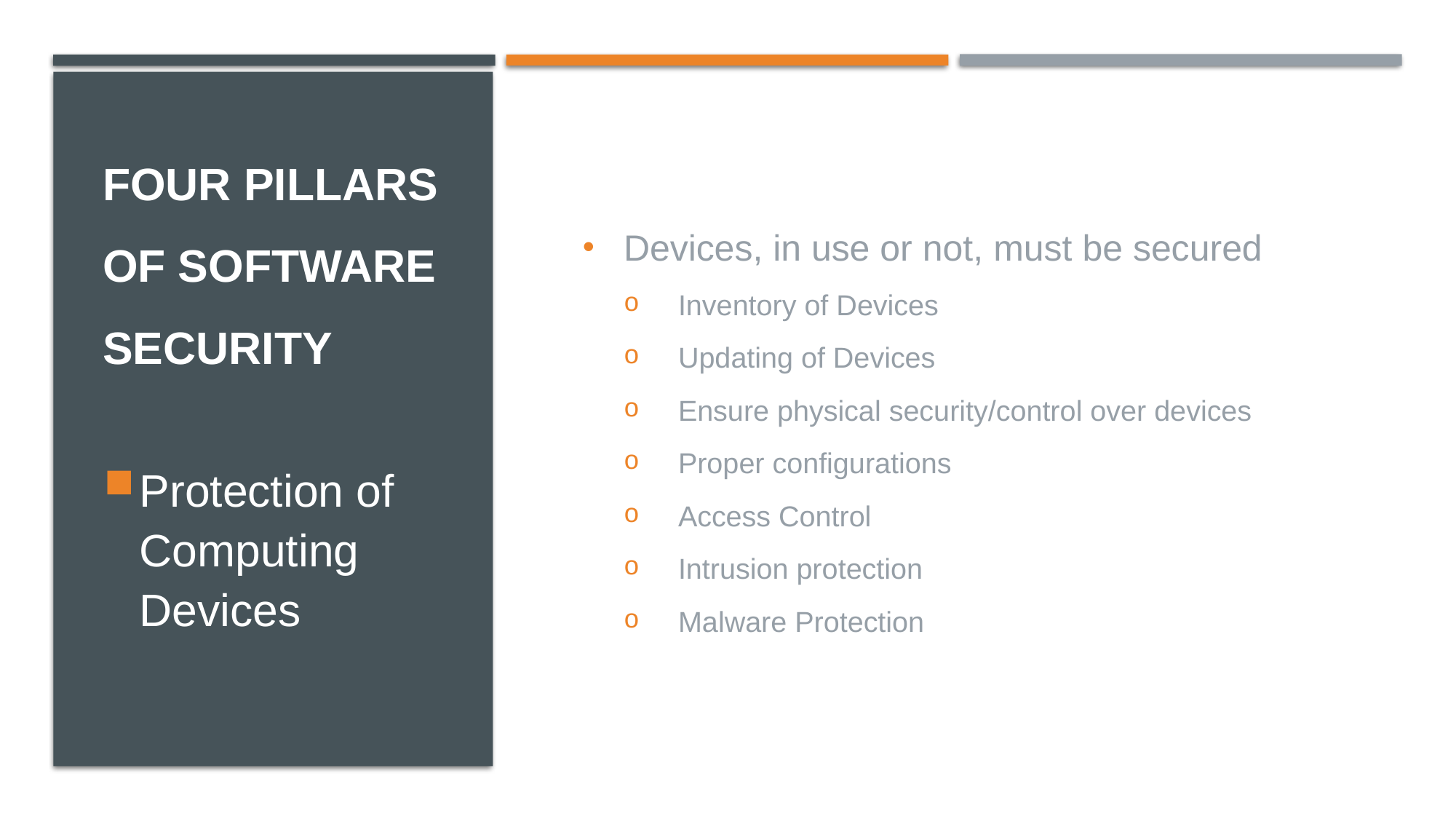

# Four pillars of software security
Devices, in use or not, must be secured
Inventory of Devices
Updating of Devices
Ensure physical security/control over devices
Proper configurations
Access Control
Intrusion protection
Malware Protection
Protection of Computing Devices